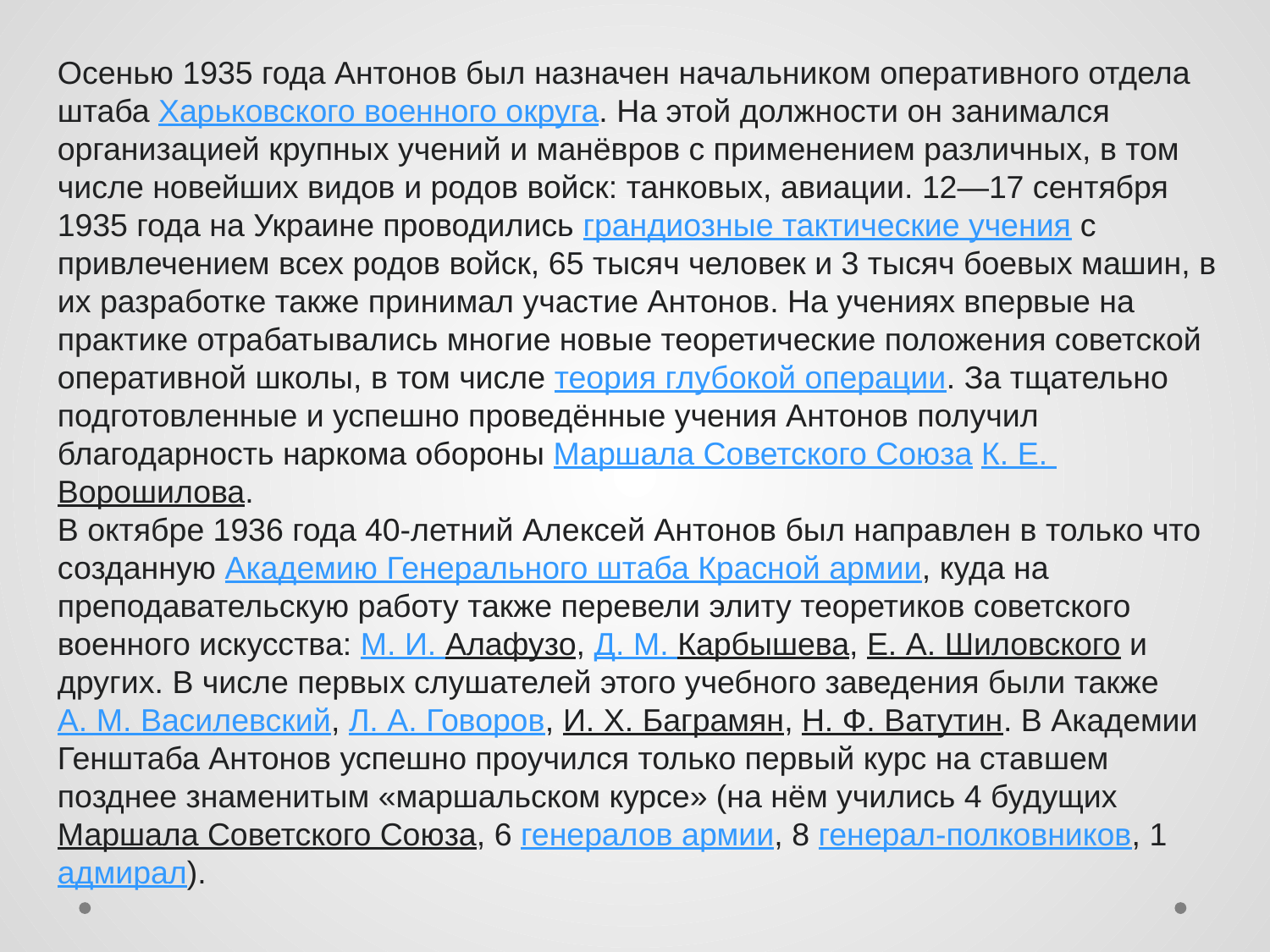

Осенью 1935 года Антонов был назначен начальником оперативного отдела штаба Харьковского военного округа. На этой должности он занимался организацией крупных учений и манёвров с применением различных, в том числе новейших видов и родов войск: танковых, авиации. 12—17 сентября 1935 года на Украине проводились грандиозные тактические учения с привлечением всех родов войск, 65 тысяч человек и 3 тысяч боевых машин, в их разработке также принимал участие Антонов. На учениях впервые на практике отрабатывались многие новые теоретические положения советской оперативной школы, в том числе теория глубокой операции. За тщательно подготовленные и успешно проведённые учения Антонов получил благодарность наркома обороны Маршала Советского Союза К. Е. Ворошилова.
В октябре 1936 года 40-летний Алексей Антонов был направлен в только что созданную Академию Генерального штаба Красной армии, куда на преподавательскую работу также перевели элиту теоретиков советского военного искусства: М. И. Алафузо, Д. М. Карбышева, Е. А. Шиловского и других. В числе первых слушателей этого учебного заведения были также А. М. Василевский, Л. А. Говоров, И. Х. Баграмян, Н. Ф. Ватутин. В Академии Генштаба Антонов успешно проучился только первый курс на ставшем позднее знаменитым «маршальском курсе» (на нём учились 4 будущих Маршала Советского Союза, 6 генералов армии, 8 генерал-полковников, 1 адмирал).